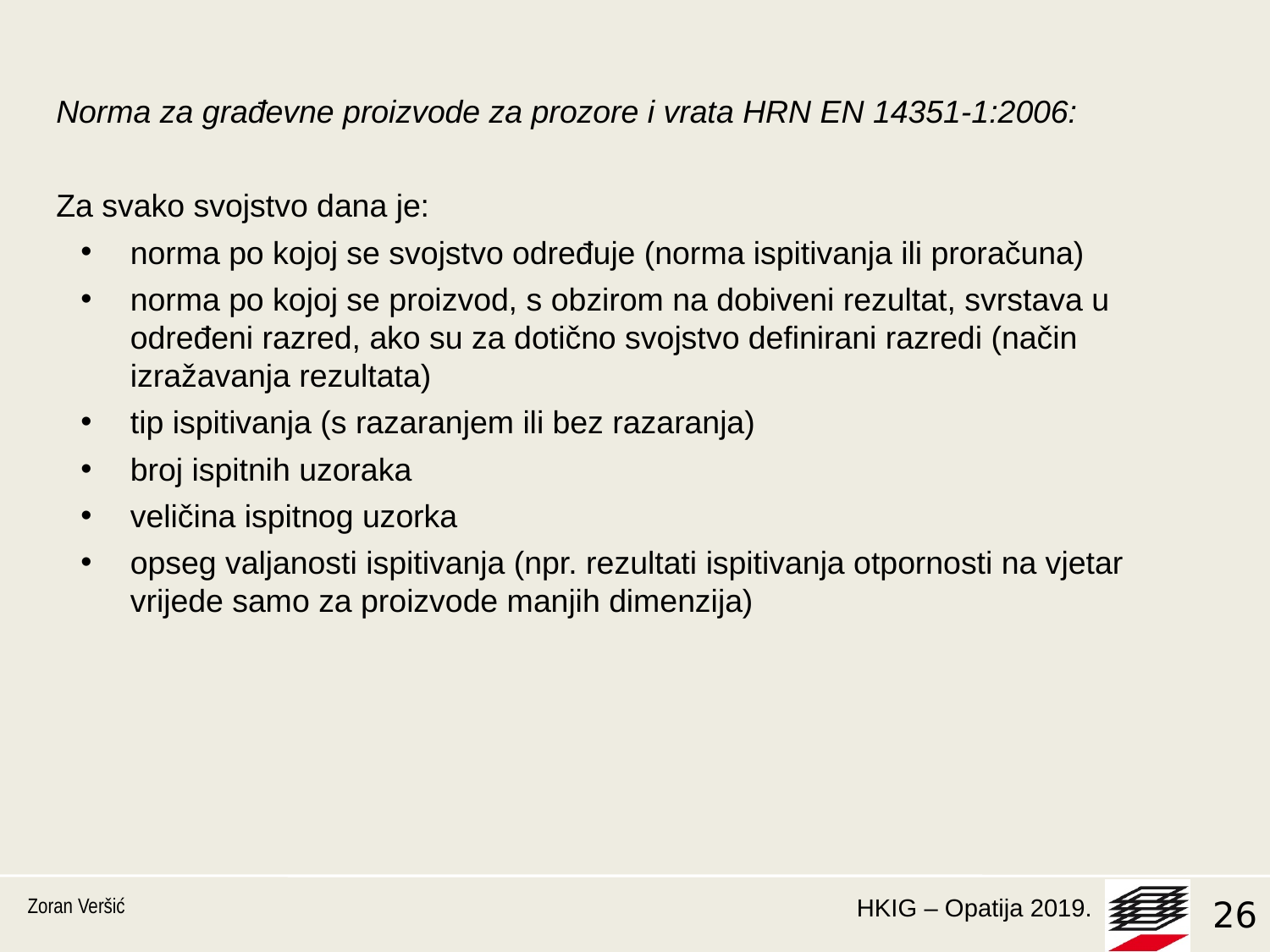

Norma za građevne proizvode za prozore i vrata HRN EN 14351-1:2006:

Za svako svojstvo dana je:
norma po kojoj se svojstvo određuje (norma ispitivanja ili proračuna)
norma po kojoj se proizvod, s obzirom na dobiveni rezultat, svrstava u određeni razred, ako su za dotično svojstvo definirani razredi (način izražavanja rezultata)
tip ispitivanja (s razaranjem ili bez razaranja)
broj ispitnih uzoraka
veličina ispitnog uzorka
opseg valjanosti ispitivanja (npr. rezultati ispitivanja otpornosti na vjetar vrijede samo za proizvode manjih dimenzija)
Zoran Veršić
26